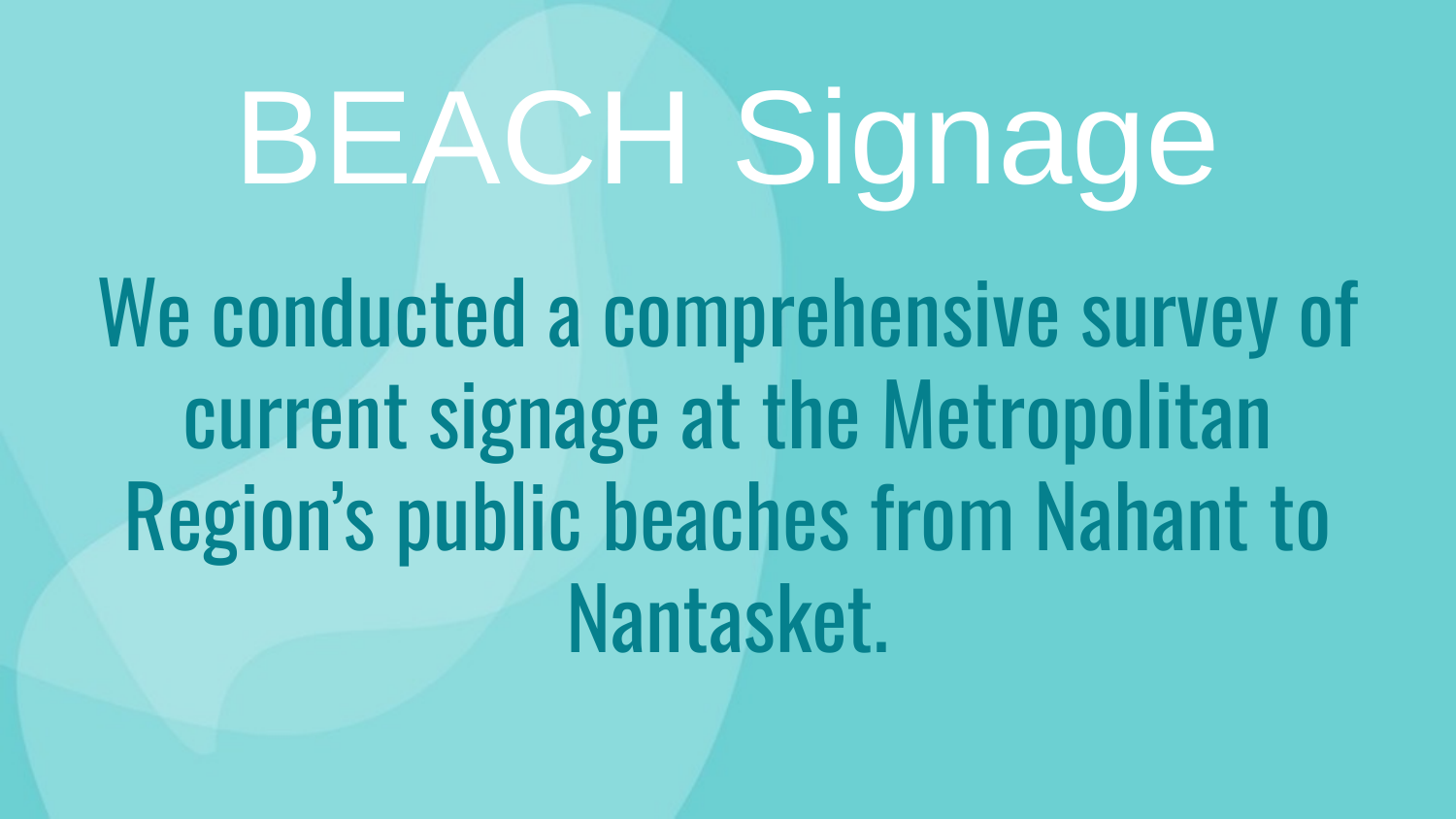

BEACH Signage
We conducted a comprehensive survey of current signage at the Metropolitan Region’s public beaches from Nahant to Nantasket.